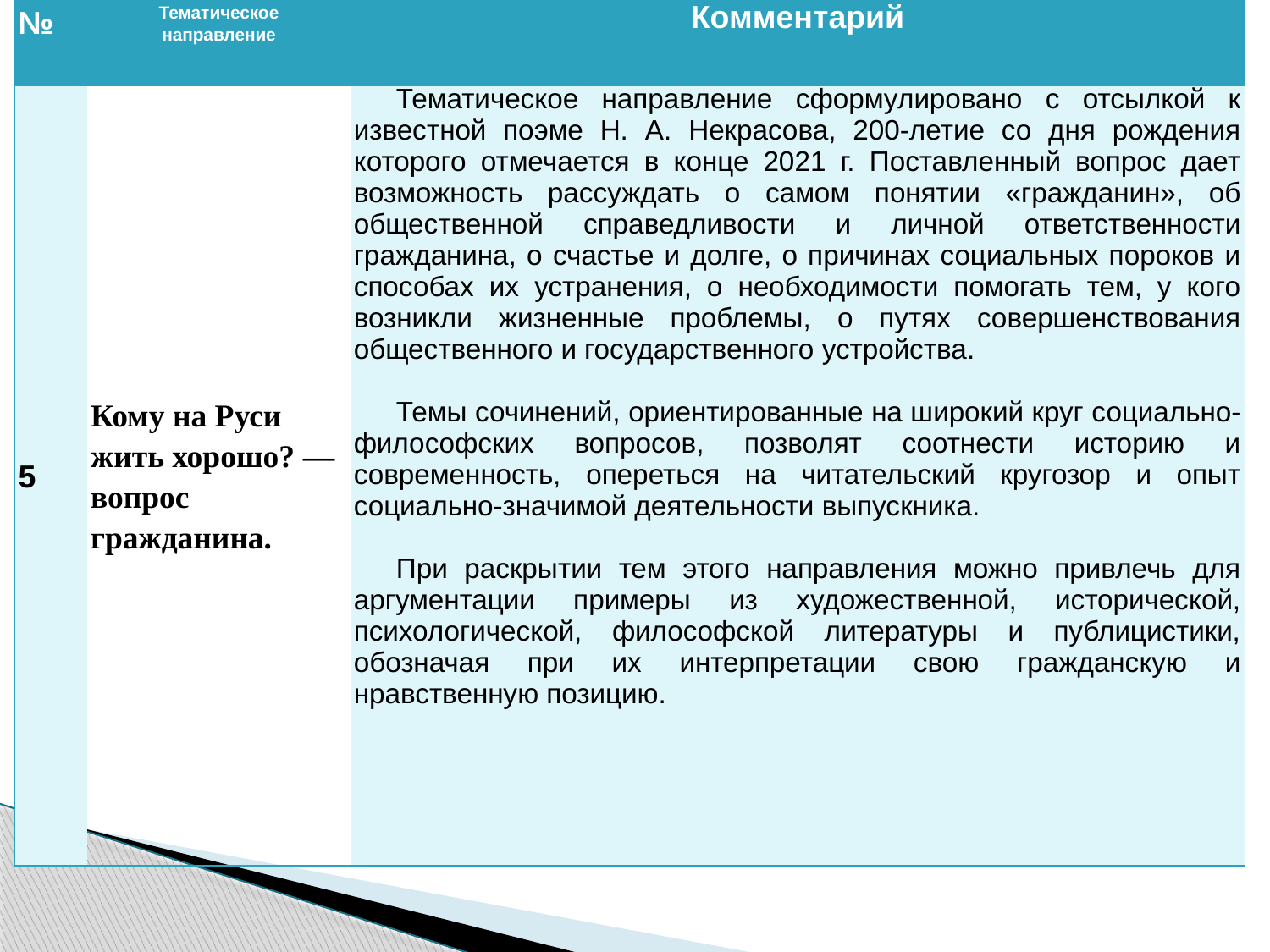

| № | Тематическое направление | Комментарий |
| --- | --- | --- |
| 5 | Кому на Руси жить хорошо? — вопрос гражданина. | Тематическое направление сформулировано с отсылкой к известной поэме Н. А. Некрасова, 200-летие со дня рождения которого отмечается в конце 2021 г. Поставленный вопрос дает возможность рассуждать о самом понятии «гражданин», об общественной справедливости и личной ответственности гражданина, о счастье и долге, о причинах социальных пороков и способах их устранения, о необходимости помогать тем, у кого возникли жизненные проблемы, о путях совершенствования общественного и государственного устройства. Темы сочинений, ориентированные на широкий круг социально-философских вопросов, позволят соотнести историю и современность, опереться на читательский кругозор и опыт социально-значимой деятельности выпускника. При раскрытии тем этого направления можно привлечь для аргументации примеры из художественной, исторической, психологической, философской литературы и публицистики, обозначая при их интерпретации свою гражданскую и нравственную позицию. |